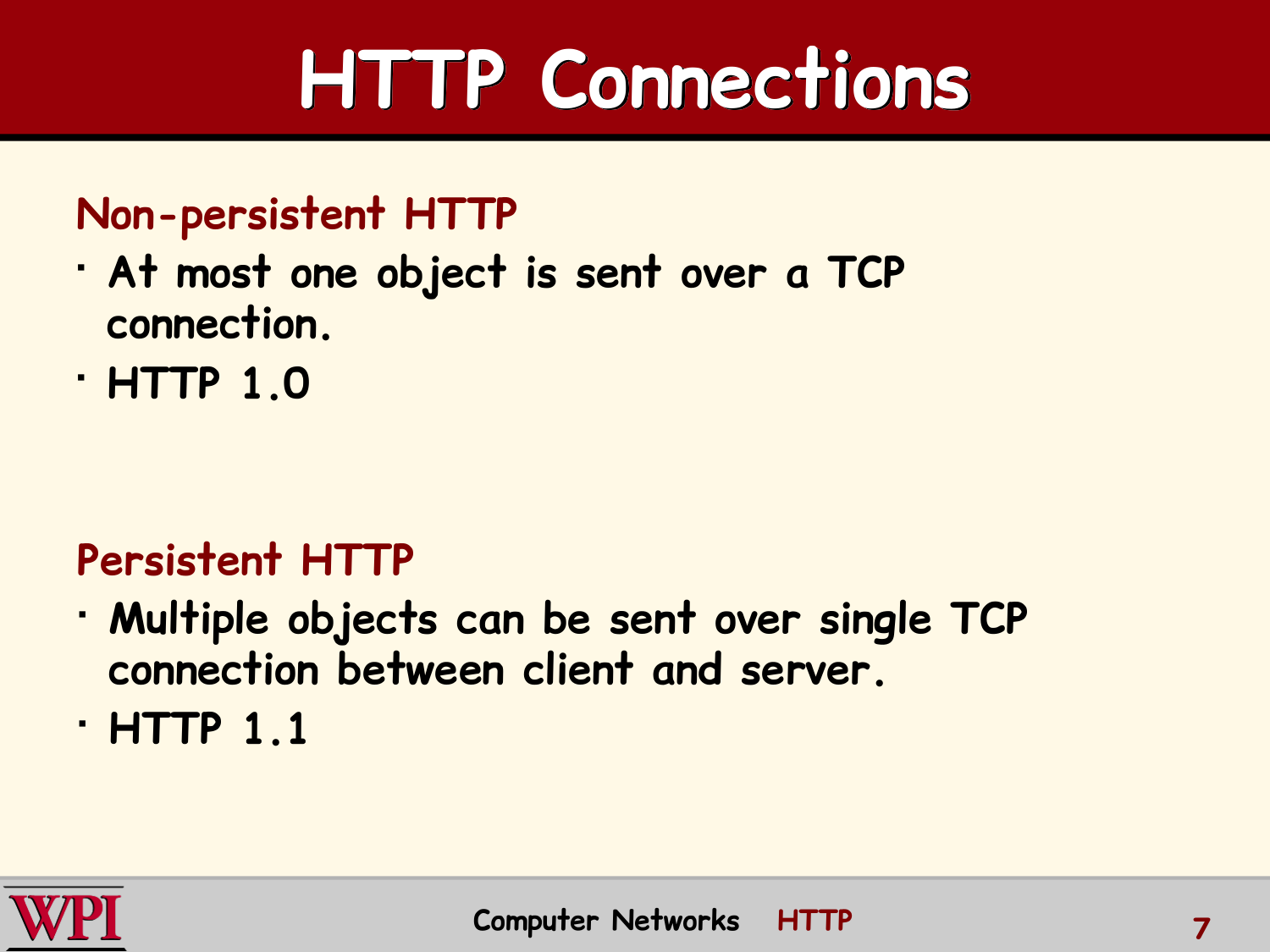

# HTTP Connections
Non-persistent HTTP
At most one object is sent over a TCP connection.
HTTP 1.0

Persistent HTTP
Multiple objects can be sent over single TCP connection between client and server.
HTTP 1.1

 Computer Networks   HTTP
7